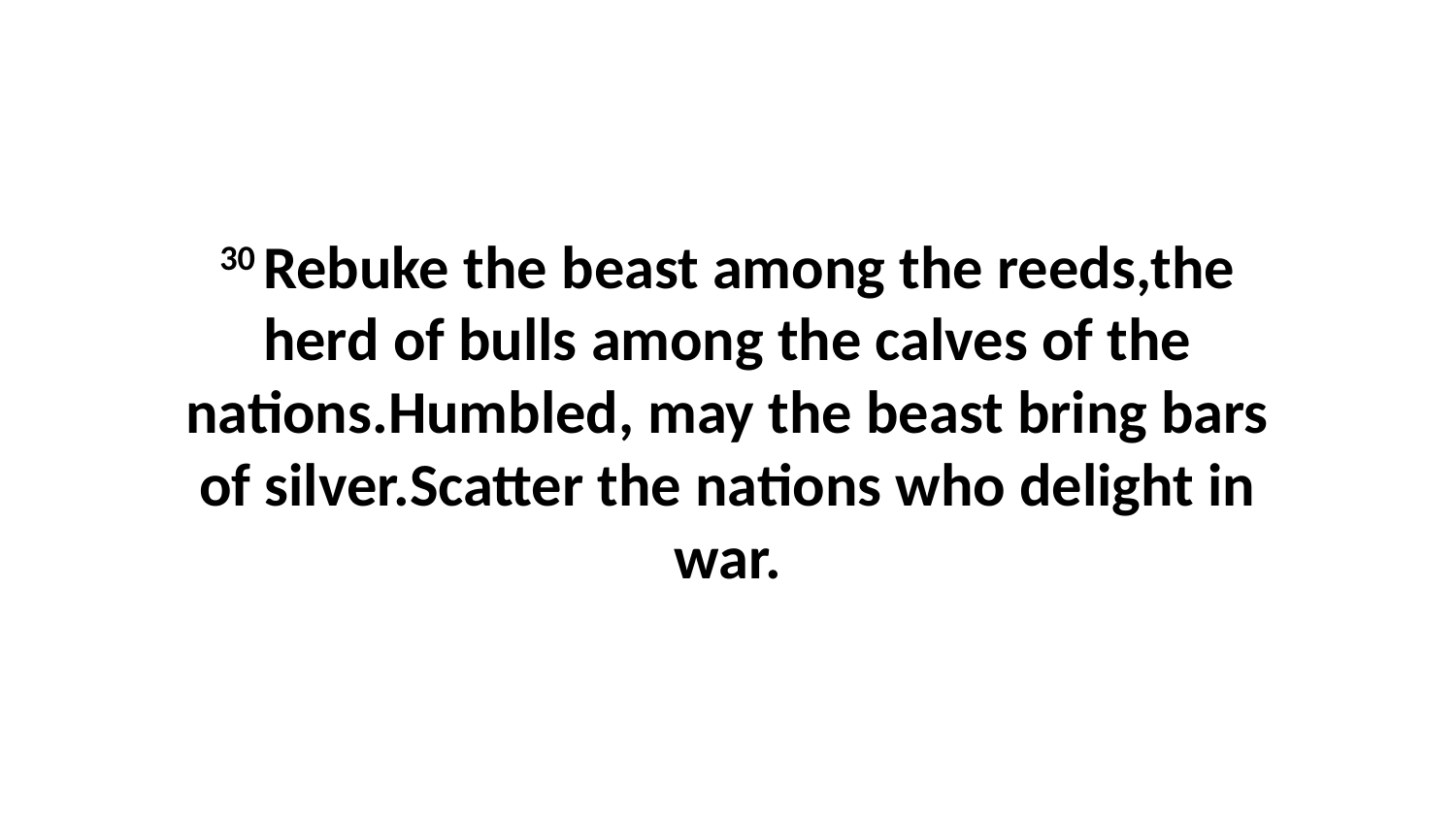

30 Rebuke the beast among the reeds,the herd of bulls among the calves of the nations.Humbled, may the beast bring bars of silver.Scatter the nations who delight in war.